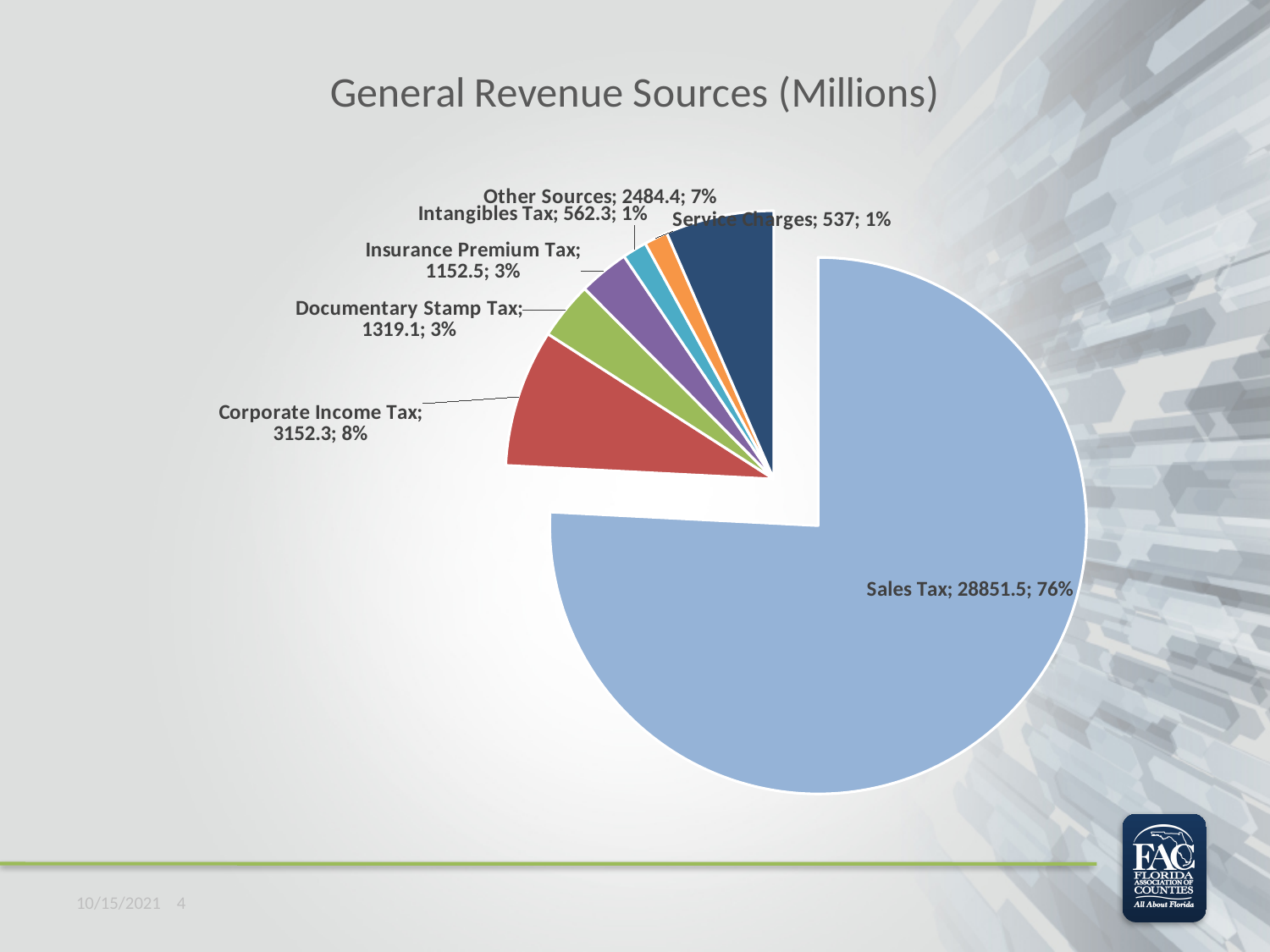

### Chart: General Revenue Sources (Millions)

| Category |  |
|---|---|
| Sales Tax | 28851.5 |
| Corporate Income Tax | 3152.3 |
| Documentary Stamp Tax | 1319.1 |
| Insurance Premium Tax | 1152.5 |
| Intangibles Tax | 562.3 |
| Service Charges | 537.0 |
| Other Sources | 2484.4 |
10/15/2021    4